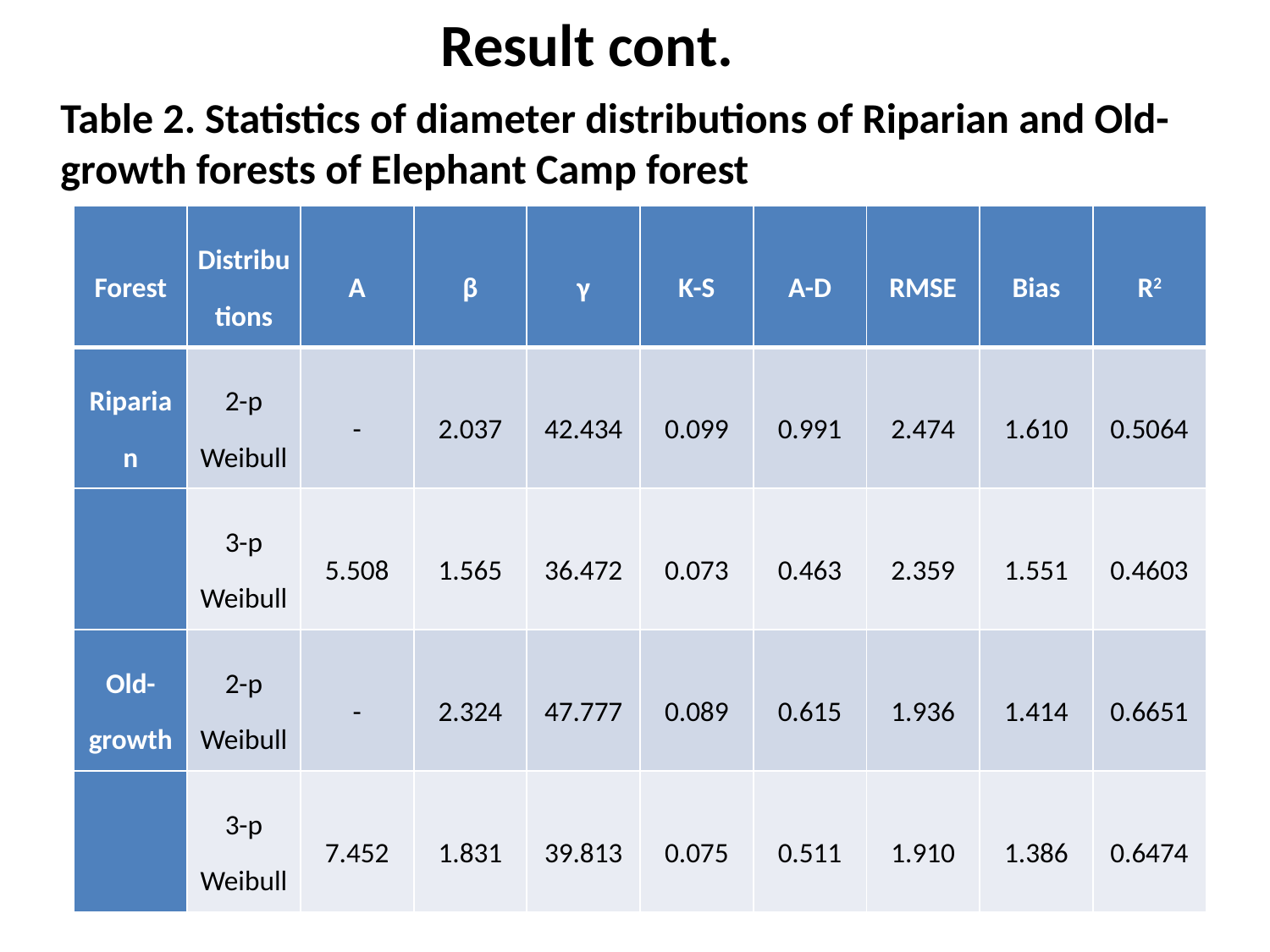

# Result cont.
Table 2. Statistics of diameter distributions of Riparian and Old-growth forests of Elephant Camp forest
| Forest | Distributions | Α | β | γ | K-S | A-D | RMSE | Bias | R2 |
| --- | --- | --- | --- | --- | --- | --- | --- | --- | --- |
| Riparian | 2-p Weibull | - | 2.037 | 42.434 | 0.099 | 0.991 | 2.474 | 1.610 | 0.5064 |
|  | 3-p Weibull | 5.508 | 1.565 | 36.472 | 0.073 | 0.463 | 2.359 | 1.551 | 0.4603 |
| Old-growth | 2-p Weibull | - | 2.324 | 47.777 | 0.089 | 0.615 | 1.936 | 1.414 | 0.6651 |
|  | 3-p Weibull | 7.452 | 1.831 | 39.813 | 0.075 | 0.511 | 1.910 | 1.386 | 0.6474 |